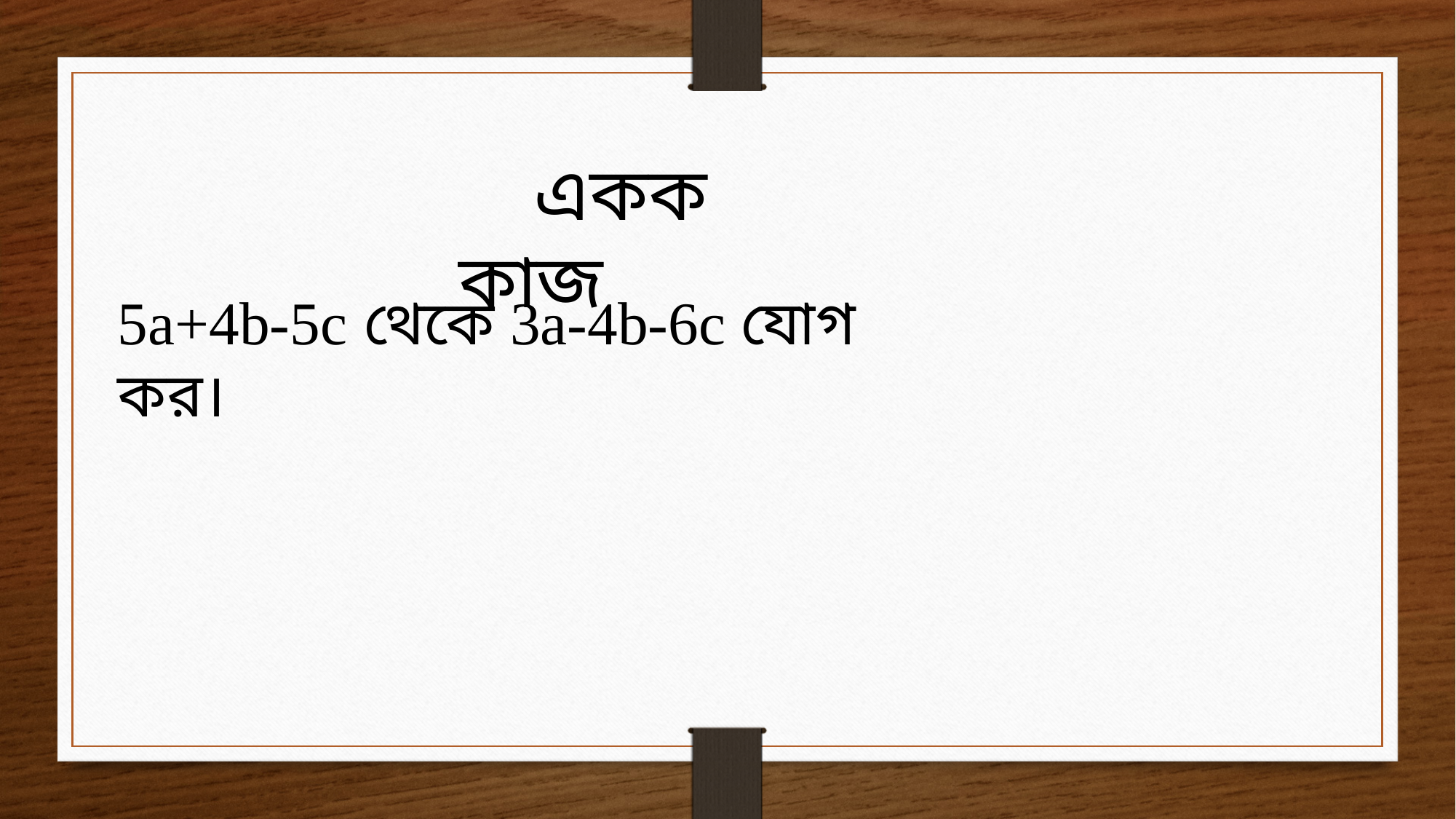

একক কাজ
5a+4b-5c থেকে 3a-4b-6c যোগ কর।